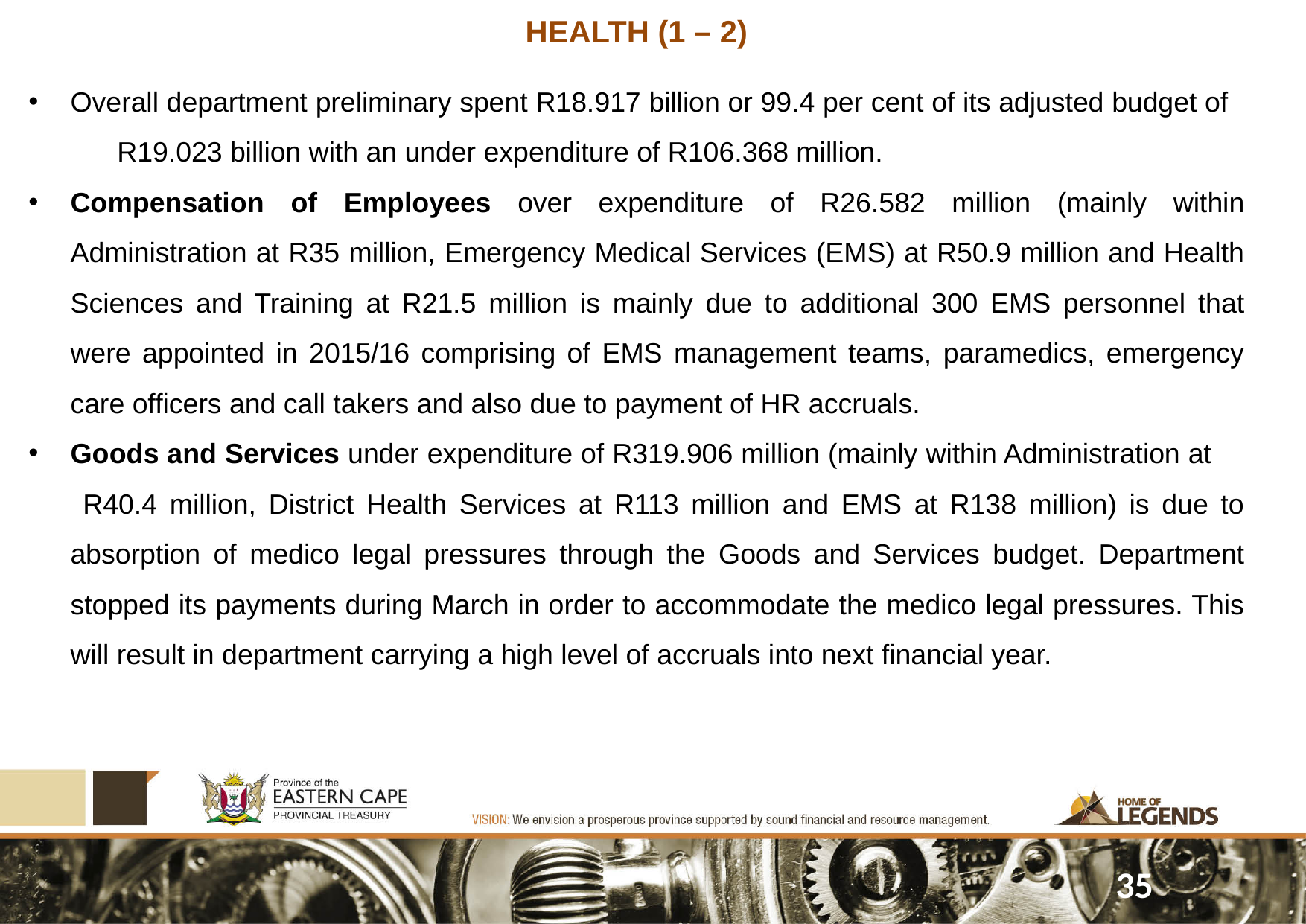

HEALTH (1 – 2)
Overall department preliminary spent R18.917 billion or 99.4 per cent of its adjusted budget of         R19.023 billion with an under expenditure of R106.368 million.
Compensation of Employees over expenditure of R26.582 million (mainly within Administration at R35 million, Emergency Medical Services (EMS) at R50.9 million and Health Sciences and Training at R21.5 million is mainly due to additional 300 EMS personnel that were appointed in 2015/16 comprising of EMS management teams, paramedics, emergency care officers and call takers and also due to payment of HR accruals.
Goods and Services under expenditure of R319.906 million (mainly within Administration at      R40.4 million, District Health Services at R113 million and EMS at R138 million) is due to absorption of medico legal pressures through the Goods and Services budget. Department stopped its payments during March in order to accommodate the medico legal pressures. This will result in department carrying a high level of accruals into next financial year.
35